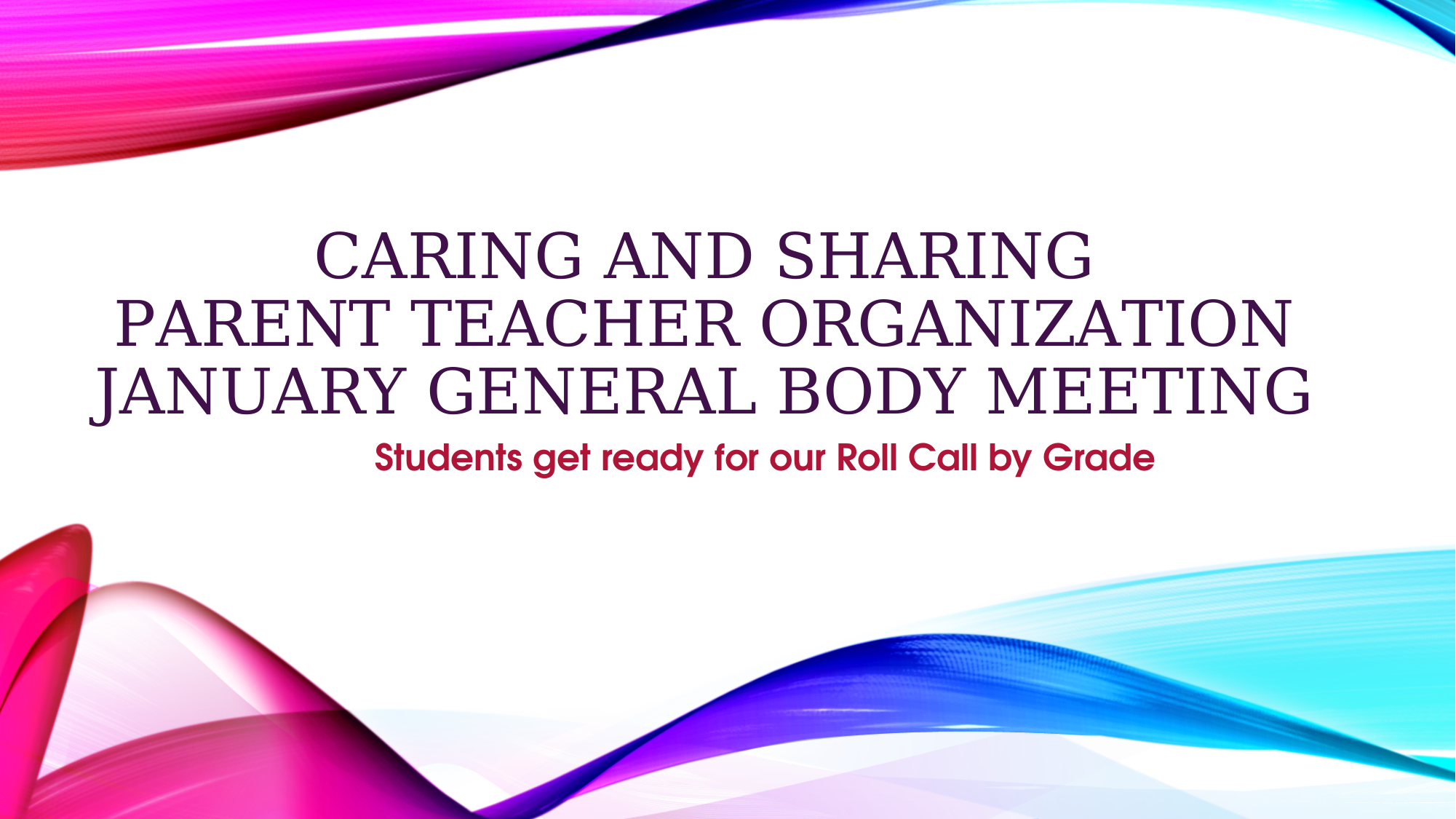

# CARING AND SHARING PARENT TEACHER ORGANIZATION JANUARY GENERAL BODY MEETING
Students get ready for our Roll Call by Grade